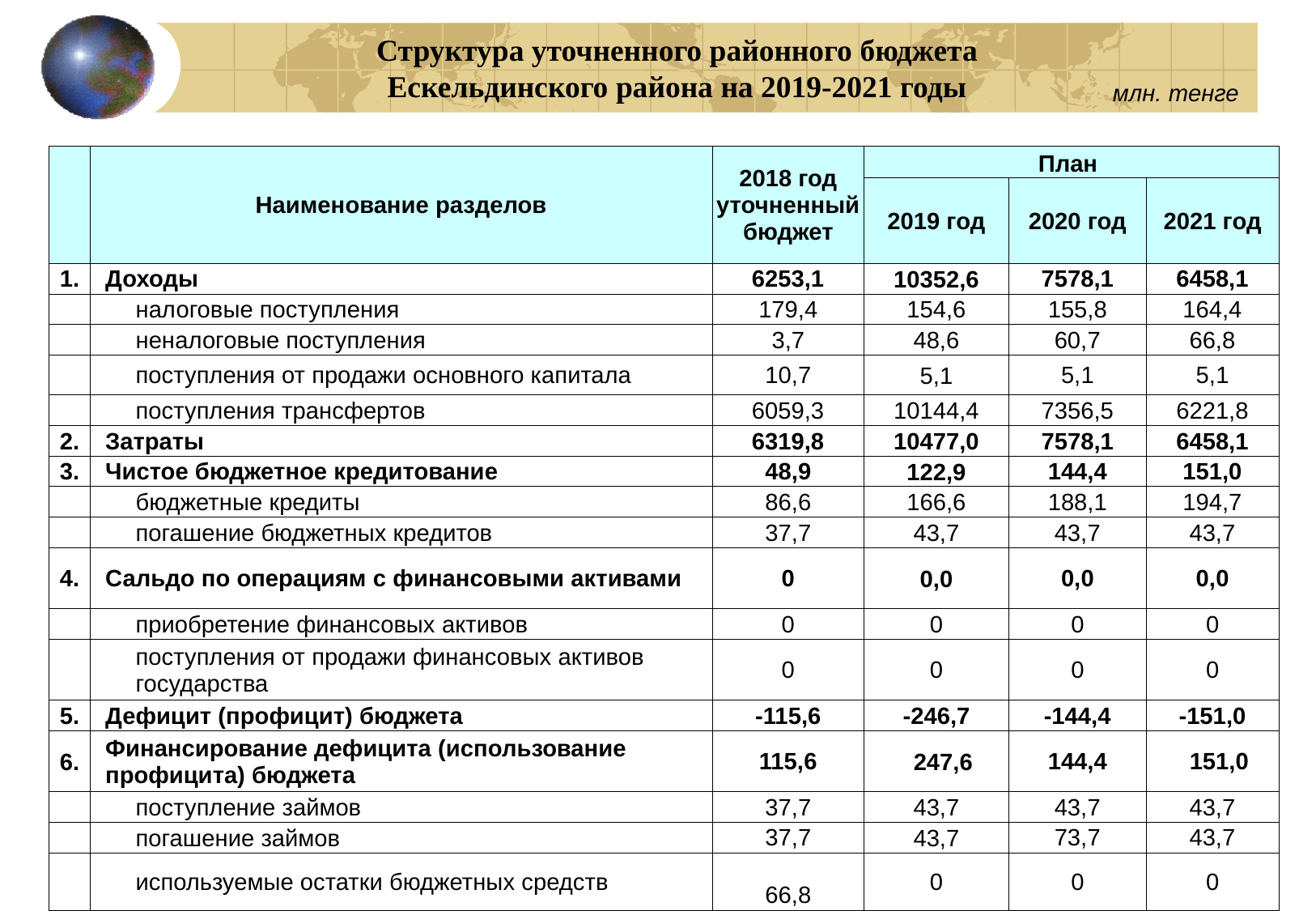

Структура уточненного районного бюджета Ескельдинского района на 2019-2021 годы
млн. тенге
|  | Наименование разделов | 2018 год уточненный бюджет | План |  |  |
| --- | --- | --- | --- | --- | --- |
|  |  |  | 2019 год | 2020 год | 2021 год |
| 1. | Доходы | 6253,1 | 10352,6 | 7578,1 | 6458,1 |
|  | налоговые поступления | 179,4 | 154,6 | 155,8 | 164,4 |
|  | неналоговые поступления | 3,7 | 48,6 | 60,7 | 66,8 |
|  | поступления от продажи основного капитала | 10,7 | 5,1 | 5,1 | 5,1 |
|  | поступления трансфертов | 6059,3 | 10144,4 | 7356,5 | 6221,8 |
| 2. | Затраты | 6319,8 | 10477,0 | 7578,1 | 6458,1 |
| 3. | Чистое бюджетное кредитование | 48,9 | 122,9 | 144,4 | 151,0 |
|  | бюджетные кредиты | 86,6 | 166,6 | 188,1 | 194,7 |
|  | погашение бюджетных кредитов | 37,7 | 43,7 | 43,7 | 43,7 |
| 4. | Сальдо по операциям с финансовыми активами | 0 | 0,0 | 0,0 | 0,0 |
|  | приобретение финансовых активов | 0 | 0 | 0 | 0 |
|  | поступления от продажи финансовых активов государства | 0 | 0 | 0 | 0 |
| 5. | Дефицит (профицит) бюджета | -115,6 | -246,7 | -144,4 | -151,0 |
| 6. | Финансирование дефицита (использование профицита) бюджета | 115,6 | 247,6 | 144,4 | 151,0 |
|  | поступление займов | 37,7 | 43,7 | 43,7 | 43,7 |
|  | погашение займов | 37,7 | 43,7 | 73,7 | 43,7 |
|  | используемые остатки бюджетных средств | 66,8 | 0 | 0 | 0 |